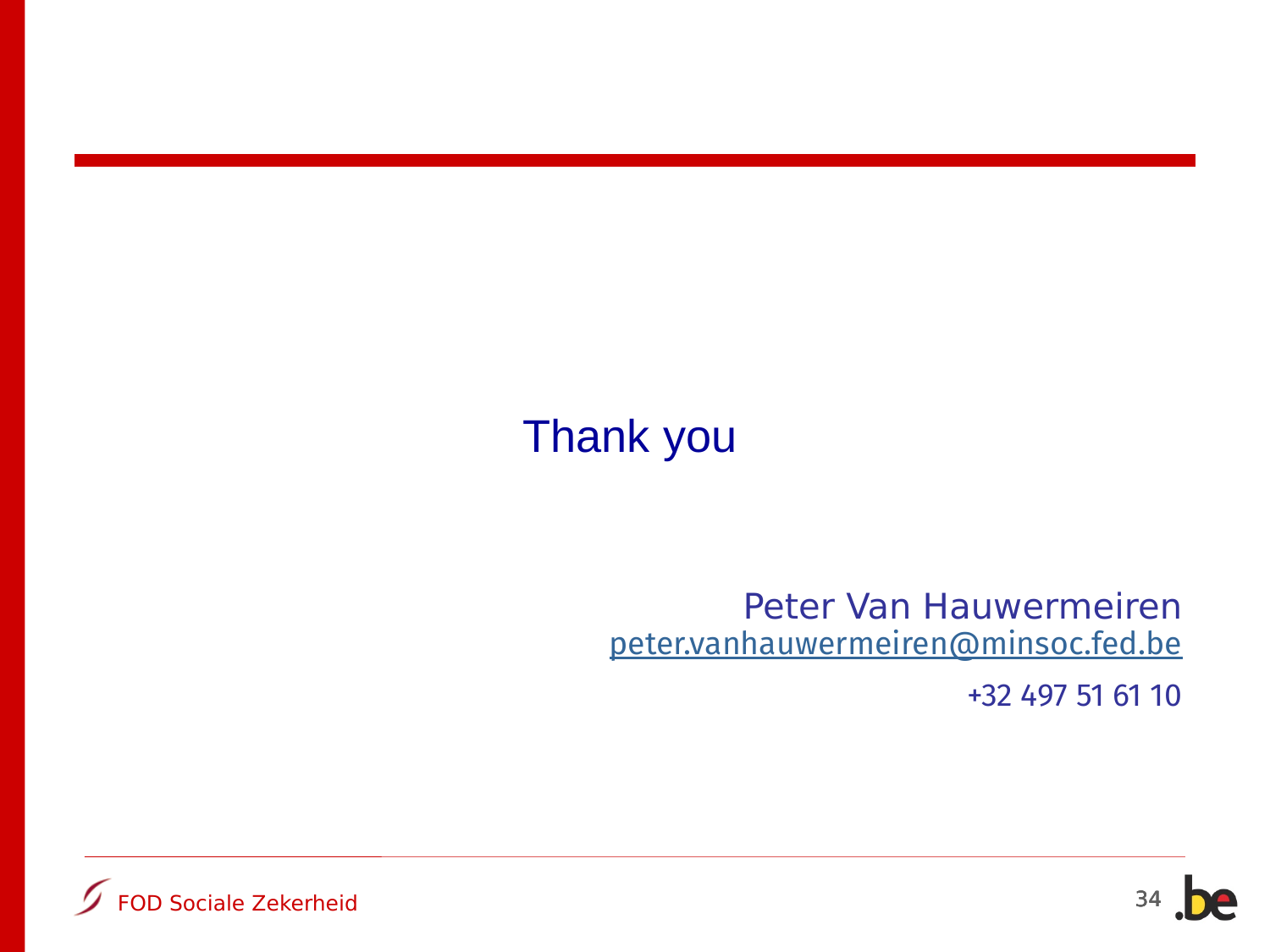

#

Thank you

Peter Van Hauwermeiren
                         peter.vanhauwermeiren@minsoc.fed.be

+32 497 51 61 10

34
34
34
34